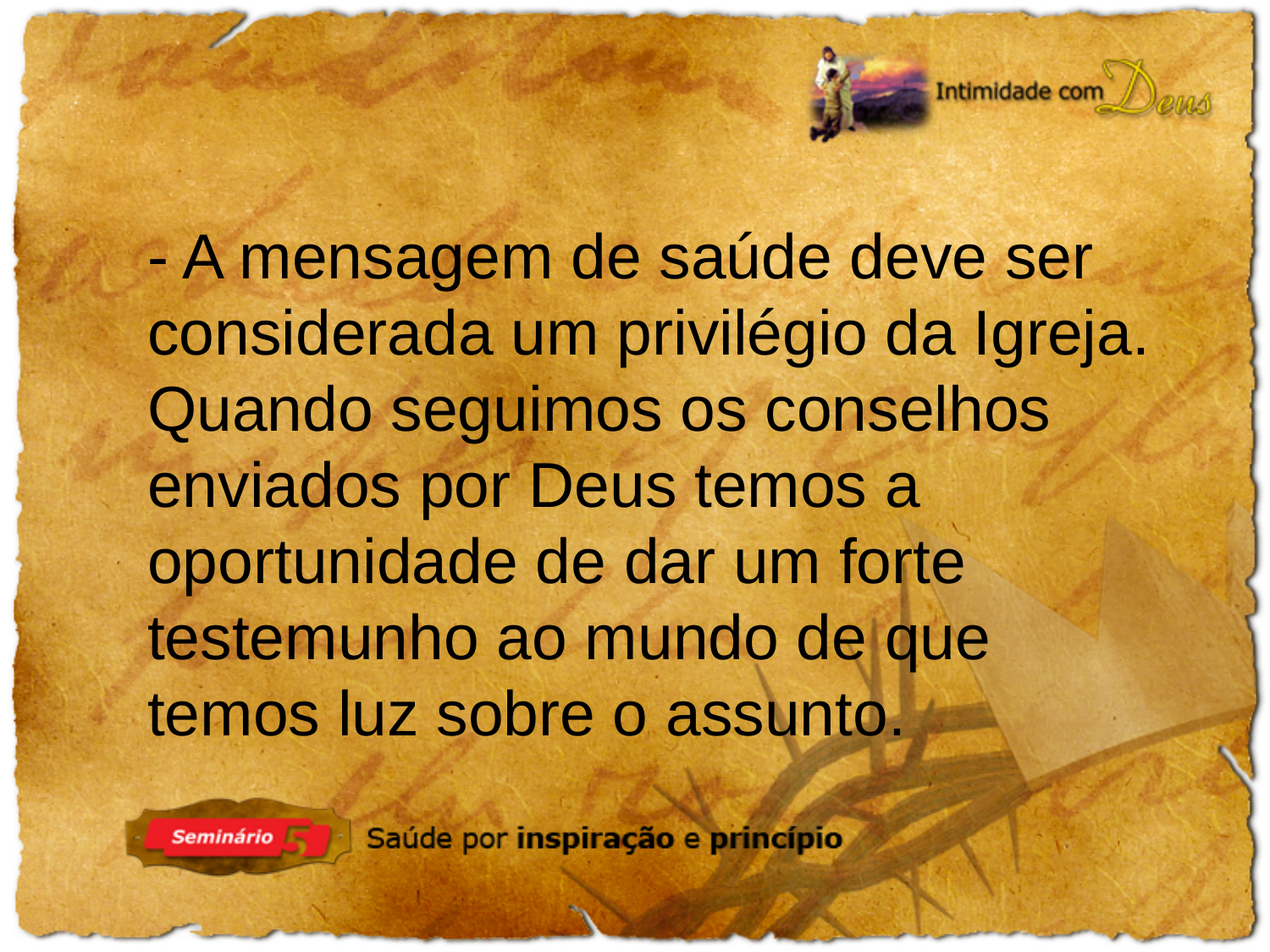

- A mensagem de saúde deve ser considerada um privilégio da Igreja. Quando seguimos os conselhos
enviados por Deus temos a oportunidade de dar um forte testemunho ao mundo de que temos luz sobre o assunto.